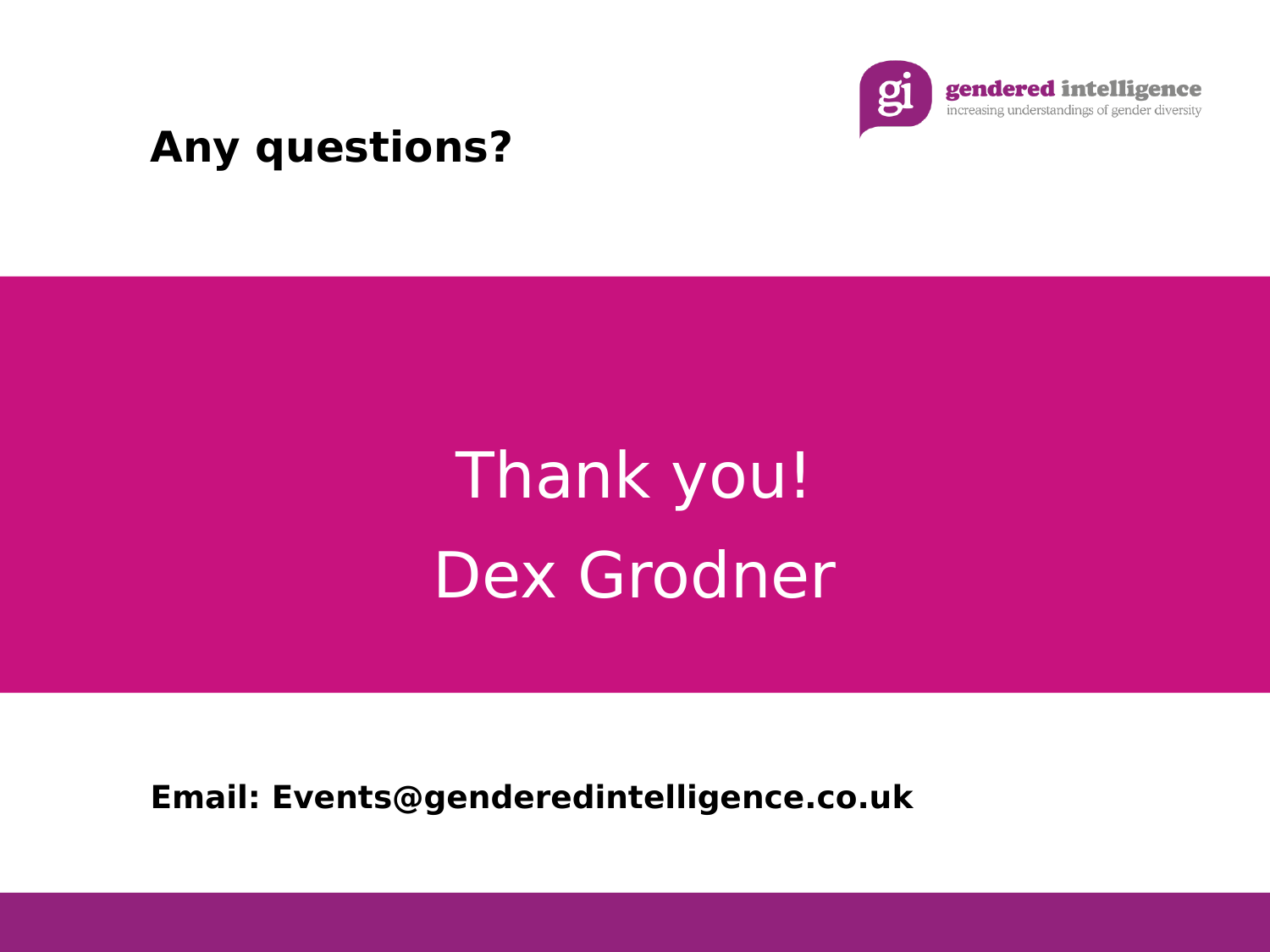

Any questions?

Thank you!

Dex Grodner

Email: Events@genderedintelligence.co.uk